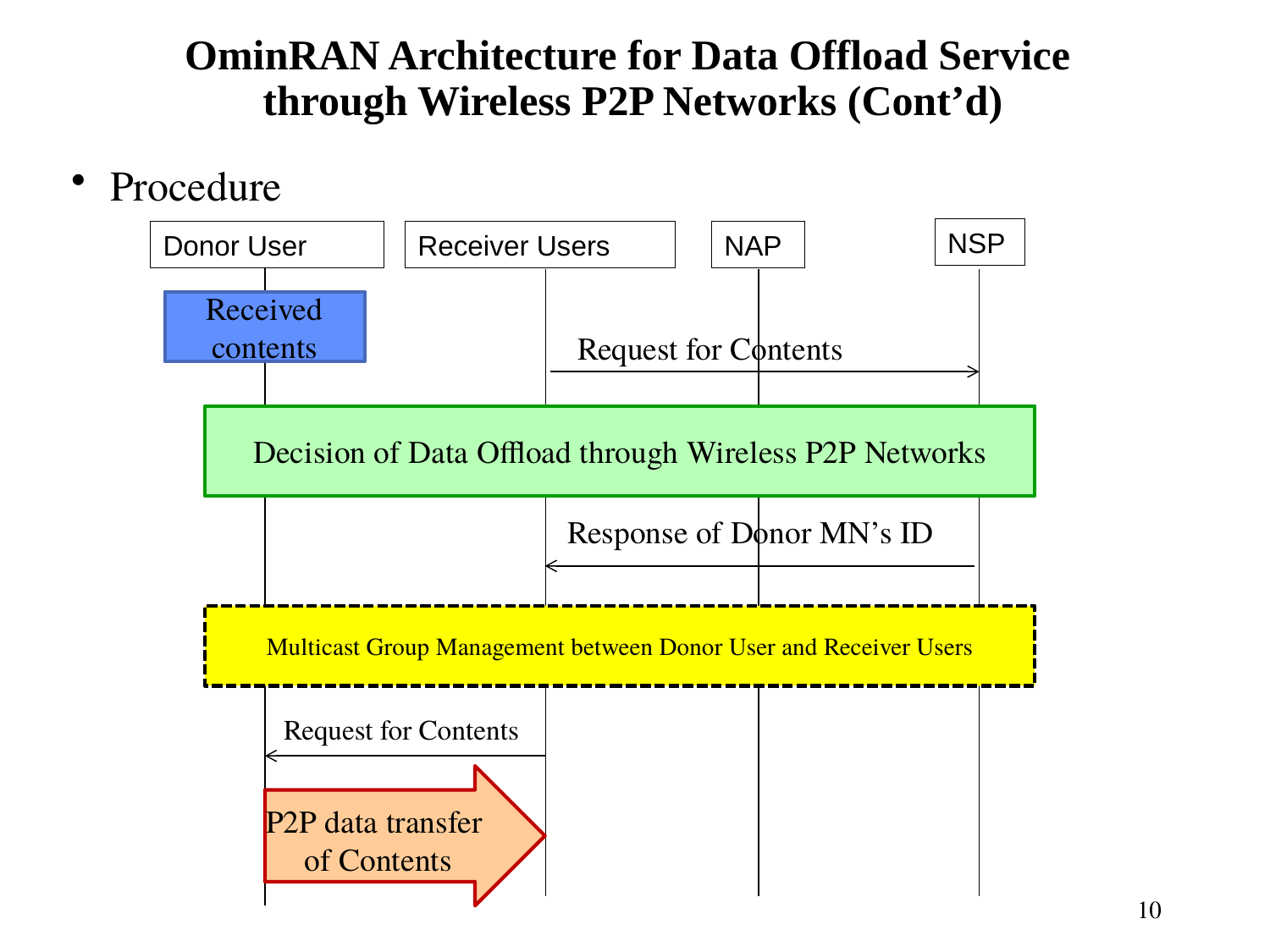

# OminRAN Architecture for Data Offload Service through Wireless P2P Networks (Cont’d)
Procedure
NSP
Donor User
Receiver Users
NAP
Received contents
Request for Contents
Decision of Data Offload through Wireless P2P Networks
Response of Donor MN’s ID
Multicast Group Management between Donor User and Receiver Users
Request for Contents

P2P data transfer
of Contents
10